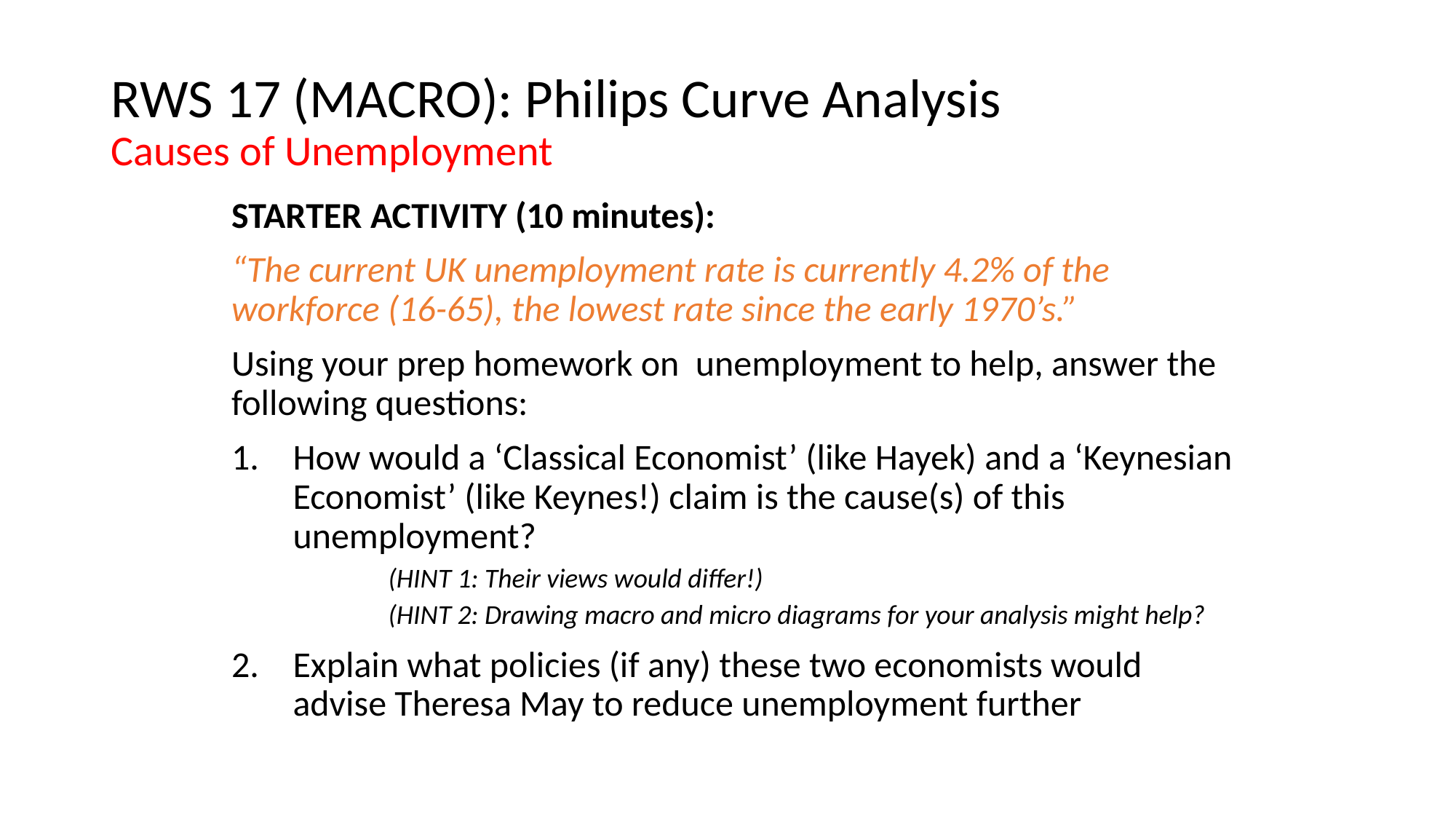

# RWS 17 (MACRO): Philips Curve Analysis Causes of Unemployment
STARTER ACTIVITY (10 minutes):
“The current UK unemployment rate is currently 4.2% of the workforce (16-65), the lowest rate since the early 1970’s.”
Using your prep homework on  unemployment to help, answer the following questions:
How would a ‘Classical Economist’ (like Hayek) and a ‘Keynesian Economist’ (like Keynes!) claim is the cause(s) of this unemployment?
	(HINT 1: Their views would differ!)
	(HINT 2: Drawing macro and micro diagrams for your analysis might help?
Explain what policies (if any) these two economists would advise Theresa May to reduce unemployment further